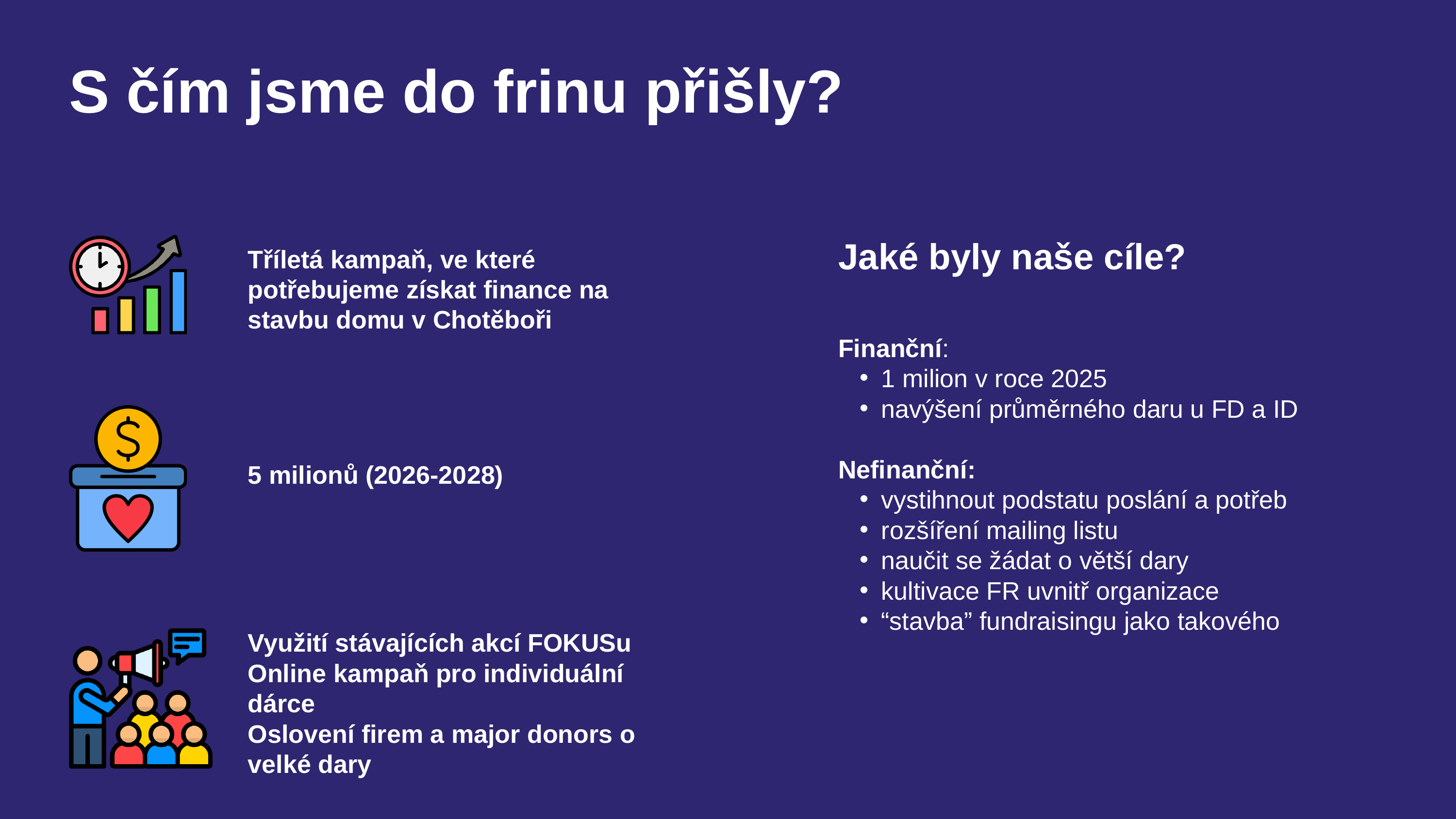

S čím jsme do frinu přišly?
Jaké byly naše cíle?

Tříletá kampaň, ve které potřebujeme získat finance na stavbu domu v Chotěboři
Finanční:
1 milion v roce 2025
navýšení průměrného daru u FD a ID

Nefinanční:
vystihnout podstatu poslání a potřeb
rozšíření mailing listu
naučit se žádat o větší dary
kultivace FR uvnitř organizace
“stavba” fundraisingu jako takového

5 milionů (2026-2028)
Využití stávajících akcí FOKUSu
Online kampaň pro individuální dárce
Oslovení firem a major donors o velké dary